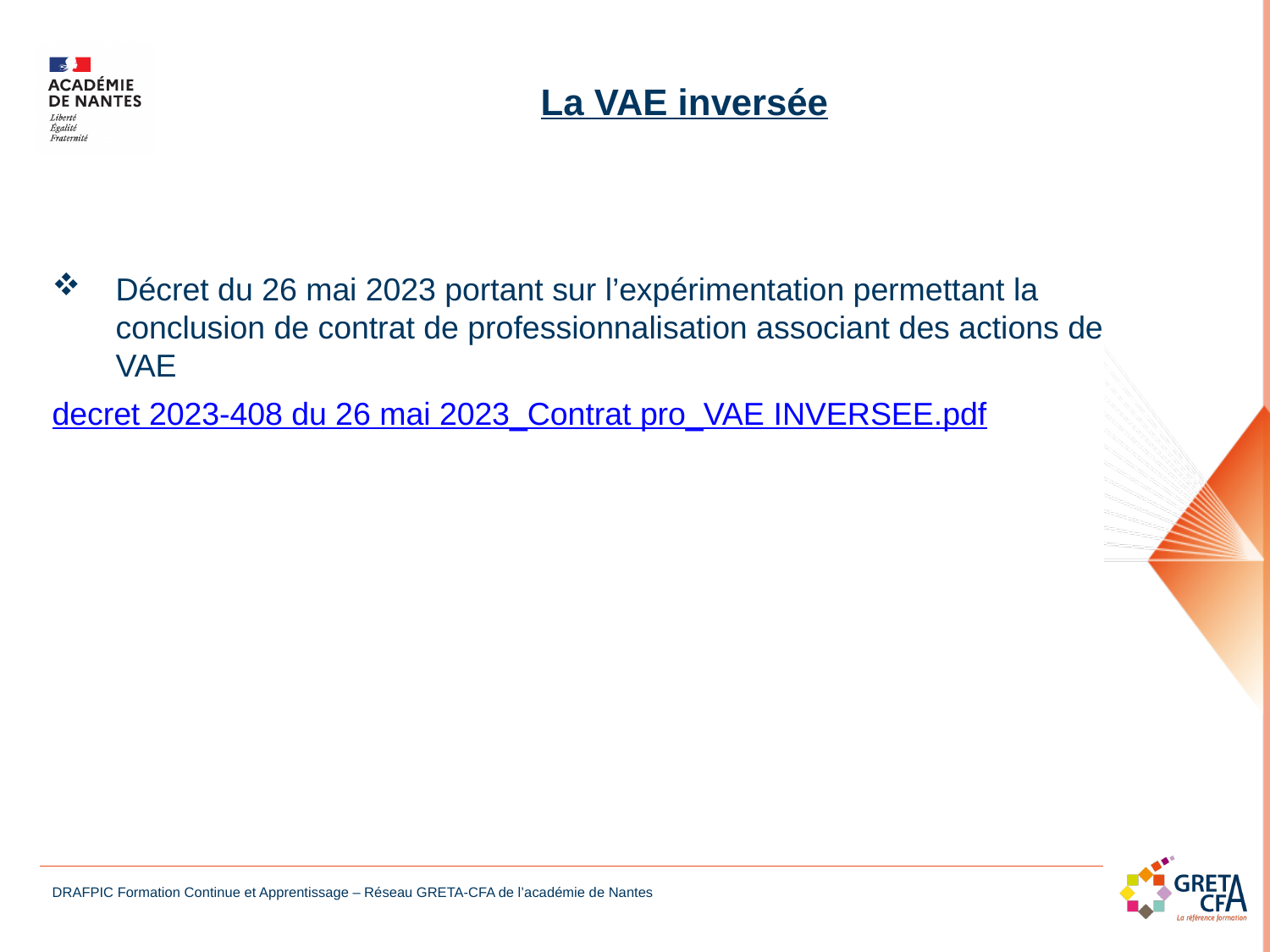

La VAE inversée
Décret du 26 mai 2023 portant sur l’expérimentation permettant la conclusion de contrat de professionnalisation associant des actions de VAE
decret 2023-408 du 26 mai 2023_Contrat pro_VAE INVERSEE.pdf